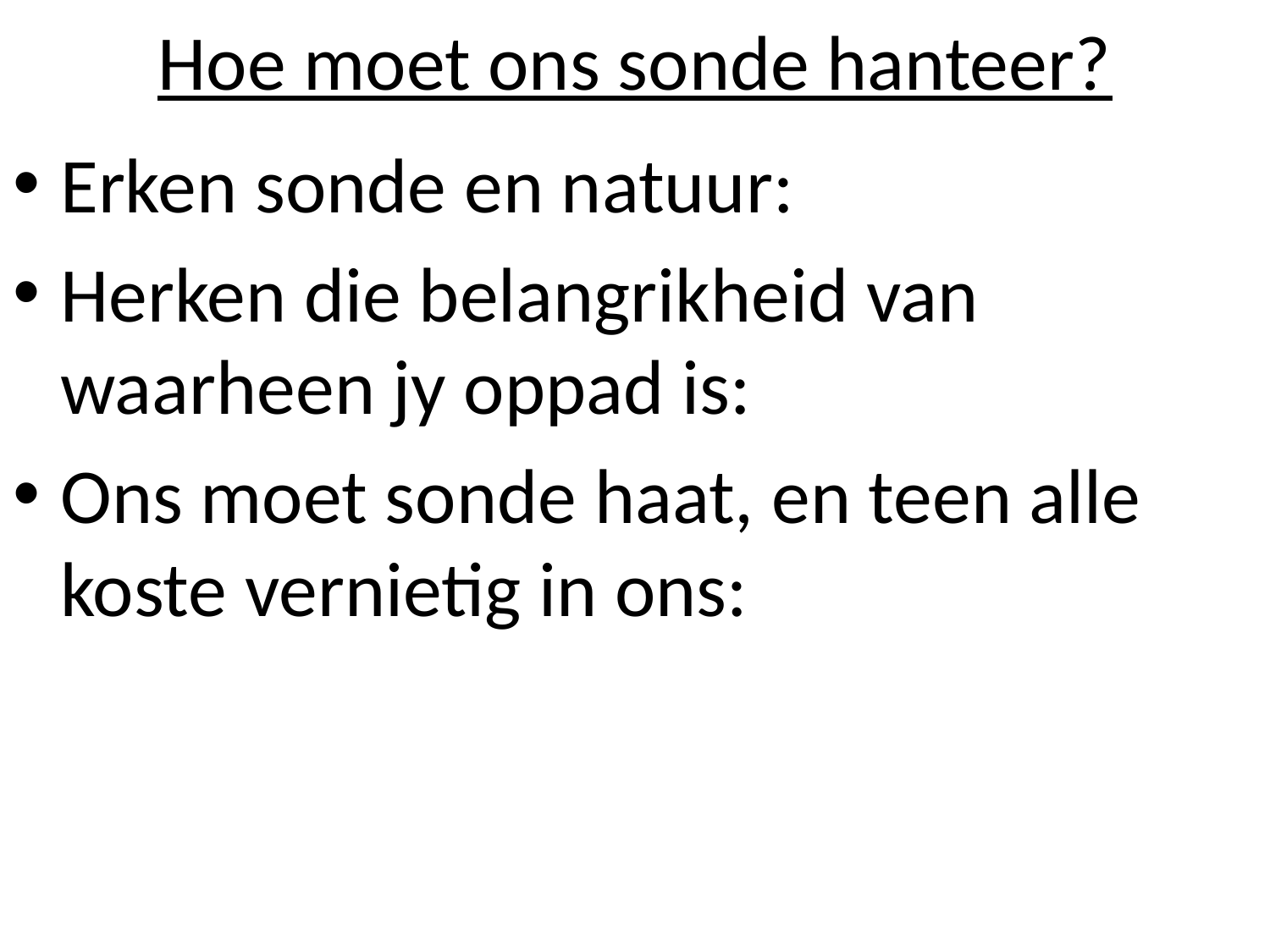

# Hoe moet ons sonde hanteer?
Erken sonde en natuur:
Herken die belangrikheid van waarheen jy oppad is:
Ons moet sonde haat, en teen alle koste vernietig in ons: